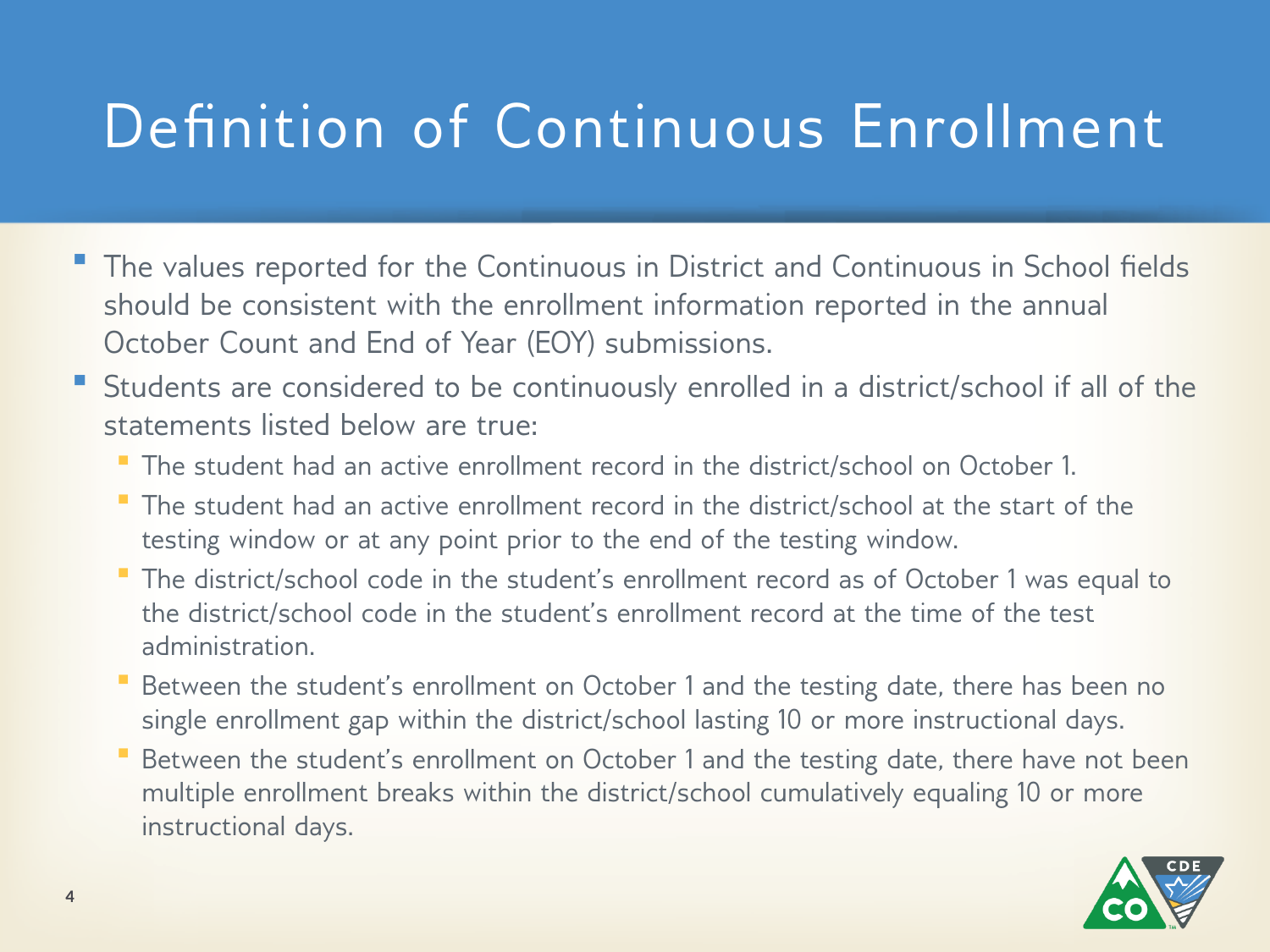

# Definition of Continuous Enrollment
The values reported for the Continuous in District and Continuous in School fields should be consistent with the enrollment information reported in the annual October Count and End of Year (EOY) submissions.
Students are considered to be continuously enrolled in a district/school if all of the statements listed below are true:
The student had an active enrollment record in the district/school on October 1.
The student had an active enrollment record in the district/school at the start of the testing window or at any point prior to the end of the testing window.
The district/school code in the student’s enrollment record as of October 1 was equal to the district/school code in the student’s enrollment record at the time of the test administration.
Between the student’s enrollment on October 1 and the testing date, there has been no single enrollment gap within the district/school lasting 10 or more instructional days.
Between the student’s enrollment on October 1 and the testing date, there have not been multiple enrollment breaks within the district/school cumulatively equaling 10 or more instructional days.
4